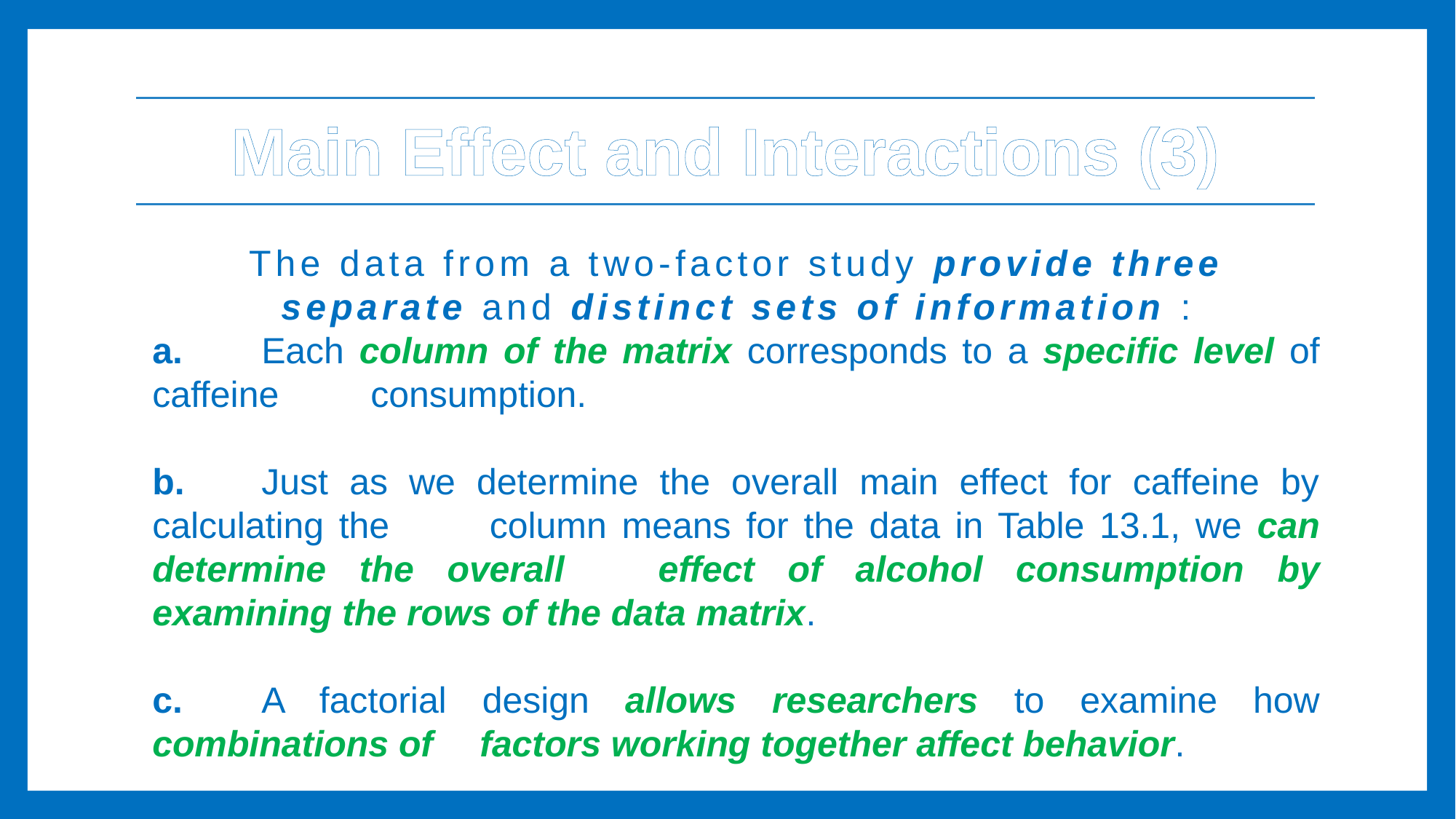

# Main Effect and Interactions (3)
The data from a two-factor study provide three separate and distinct sets of information :
a.	Each column of the matrix corresponds to a specific level of caffeine 	consumption.

b.	Just as we determine the overall main effect for caffeine by calculating the 	column means for the data in Table 13.1, we can determine the overall 	effect of alcohol consumption by examining the rows of the data matrix.

c.	A factorial design allows researchers to examine how combinations of 	factors working together affect behavior.